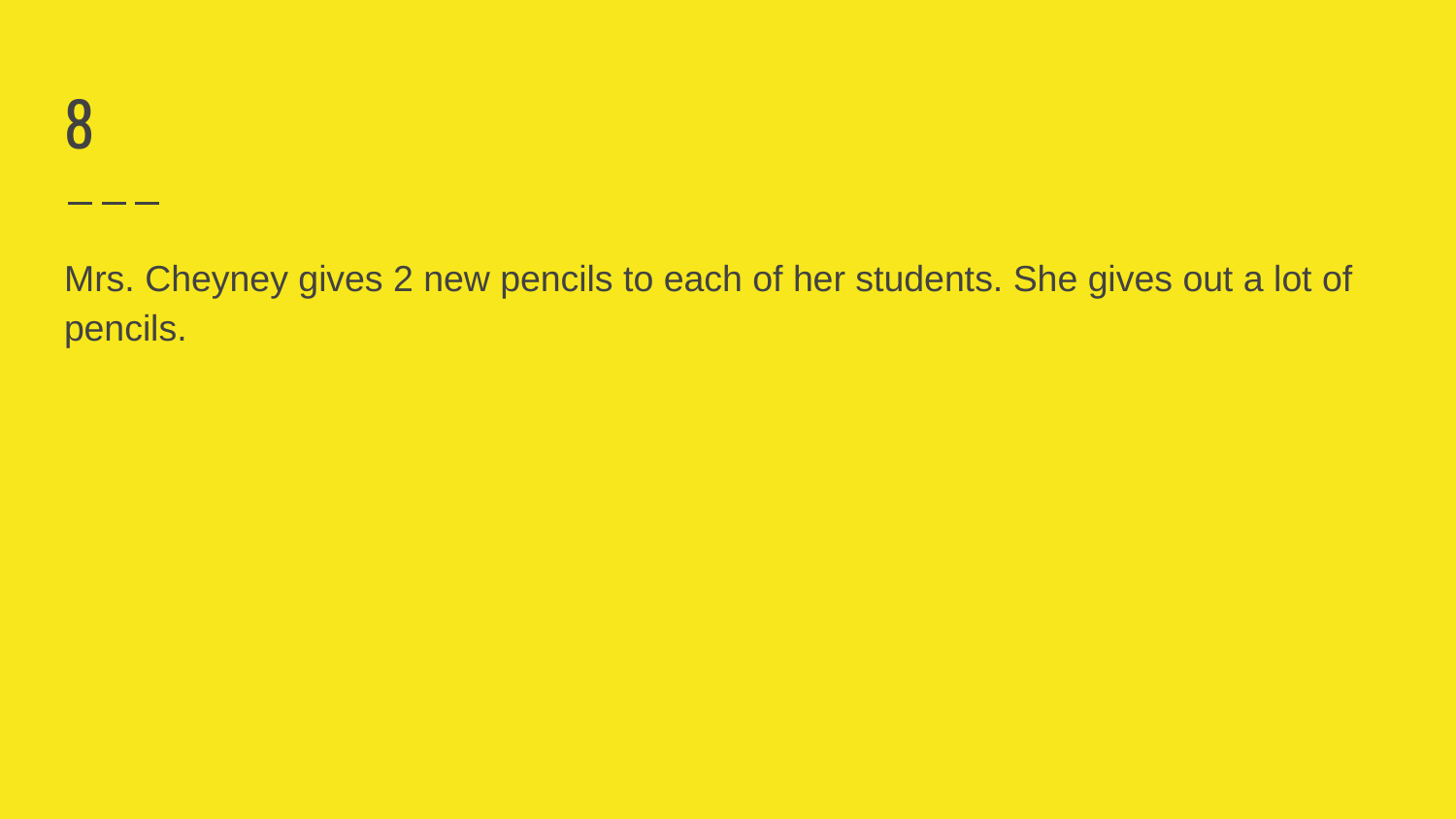

# 8
Mrs. Cheyney gives 2 new pencils to each of her students. She gives out a lot of pencils.